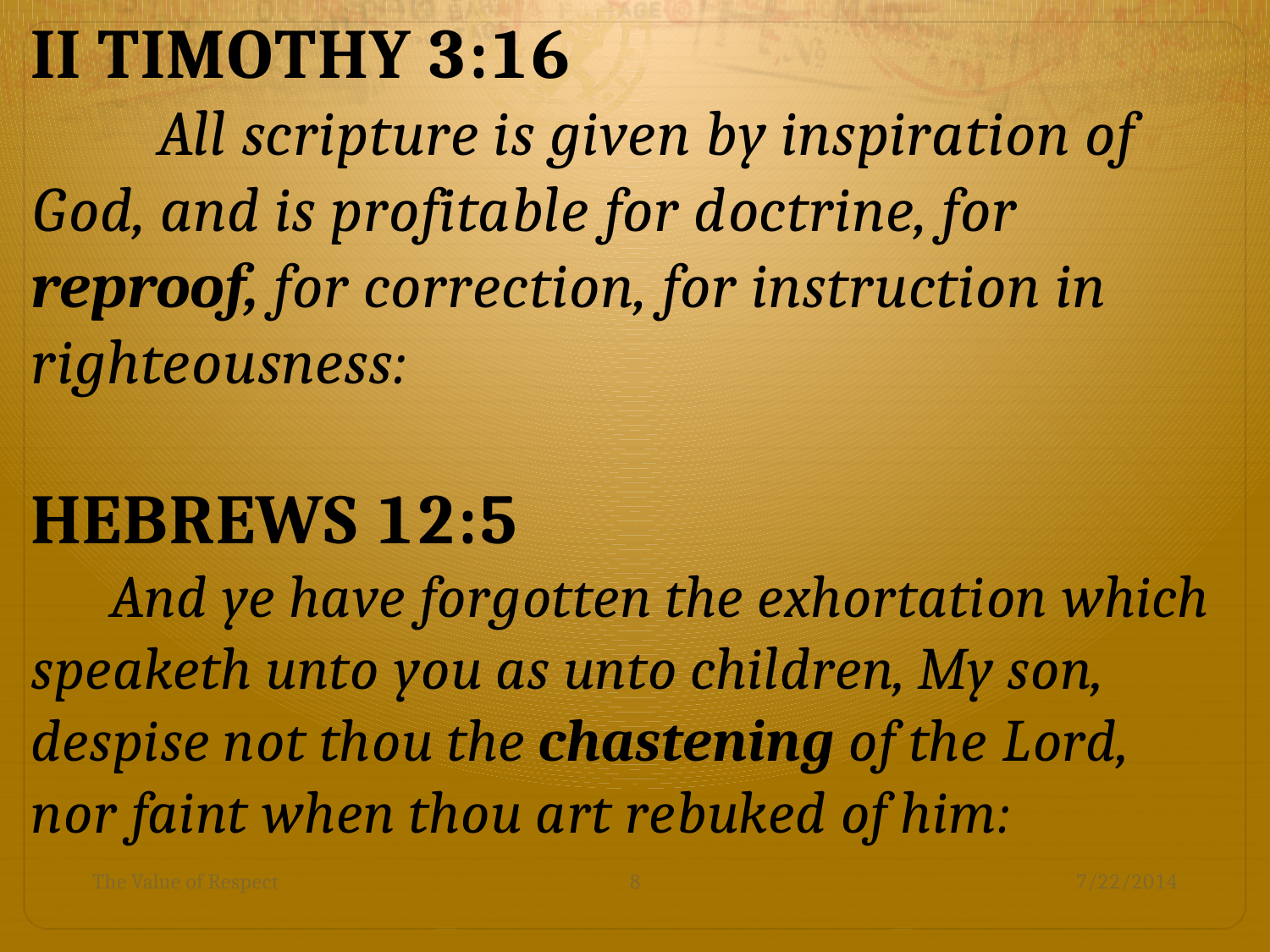

II TIMOTHY 3:16
         All scripture is given by inspiration of God, and is profitable for doctrine, for reproof, for correction, for instruction in righteousness:

HEBREWS 12:5
      And ye have forgotten the exhortation which speaketh unto you as unto children, My son, despise not thou the chastening of the Lord, nor faint when thou art rebuked of him:
The Value of Respect
8
7/22/2014